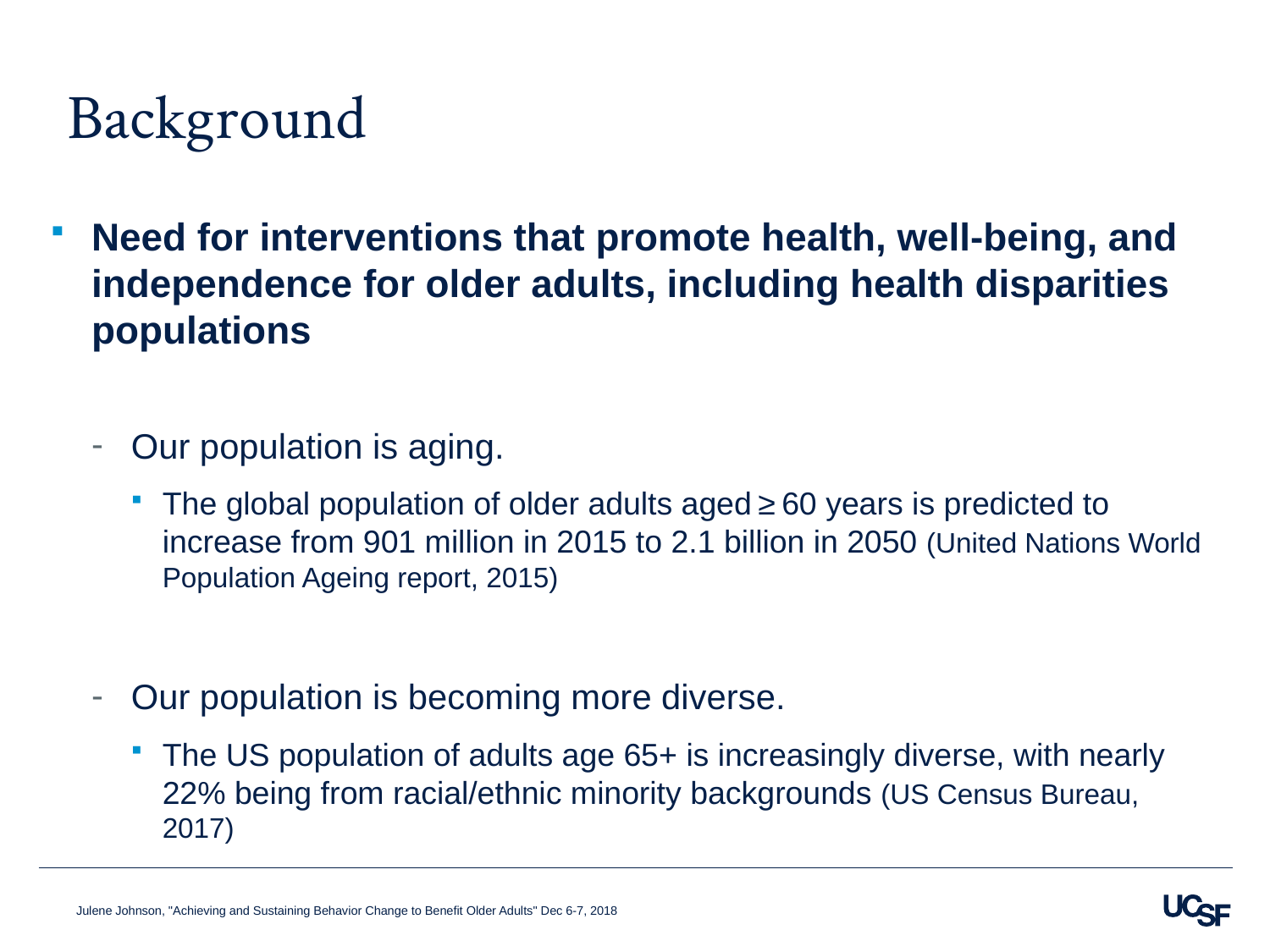

# Background
Need for interventions that promote health, well-being, and independence for older adults, including health disparities populations

Our population is aging.
The global population of older adults aged ≥ 60 years is predicted to increase from 901 million in 2015 to 2.1 billion in 2050 (United Nations World Population Ageing report, 2015)

Our population is becoming more diverse.
The US population of adults age 65+ is increasingly diverse, with nearly 22% being from racial/ethnic minority backgrounds (US Census Bureau, 2017)
Julene Johnson, "Achieving and Sustaining Behavior Change to Benefit Older Adults" Dec 6-7, 2018